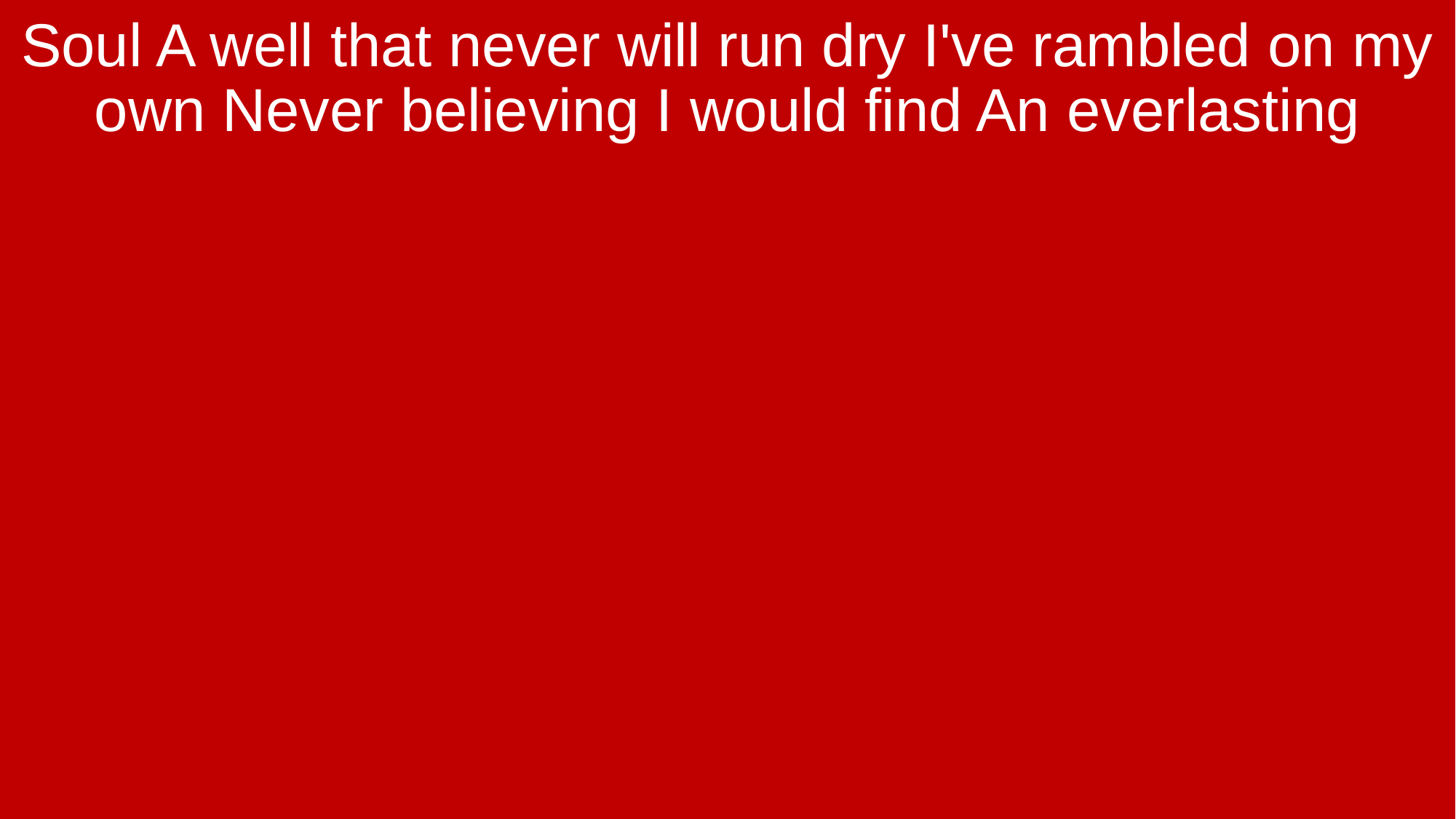

Soul A well that never will run dry I've rambled on my own Never believing I would find An everlasting